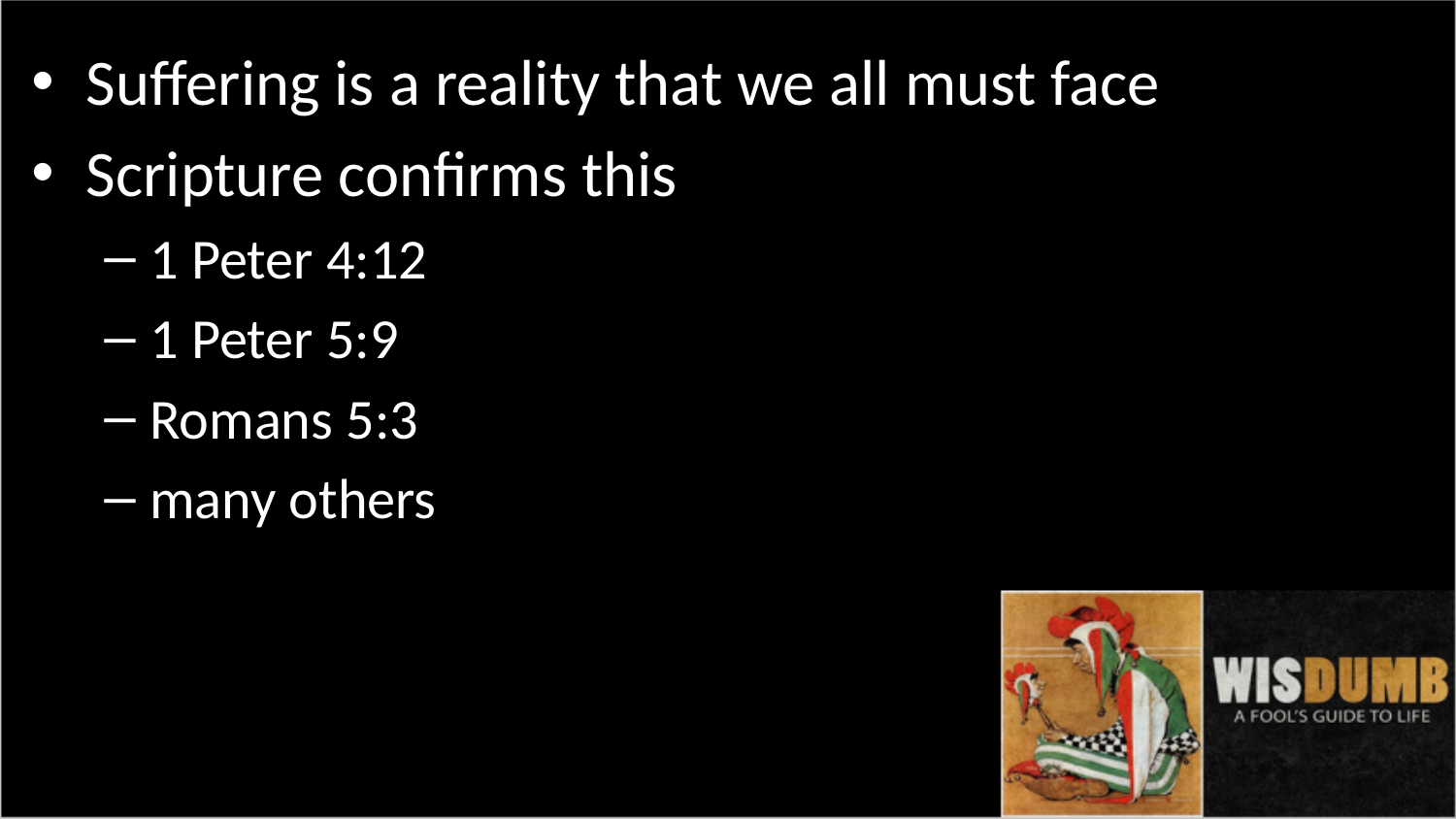

Suffering is a reality that we all must face
Scripture confirms this
1 Peter 4:12
1 Peter 5:9
Romans 5:3
many others